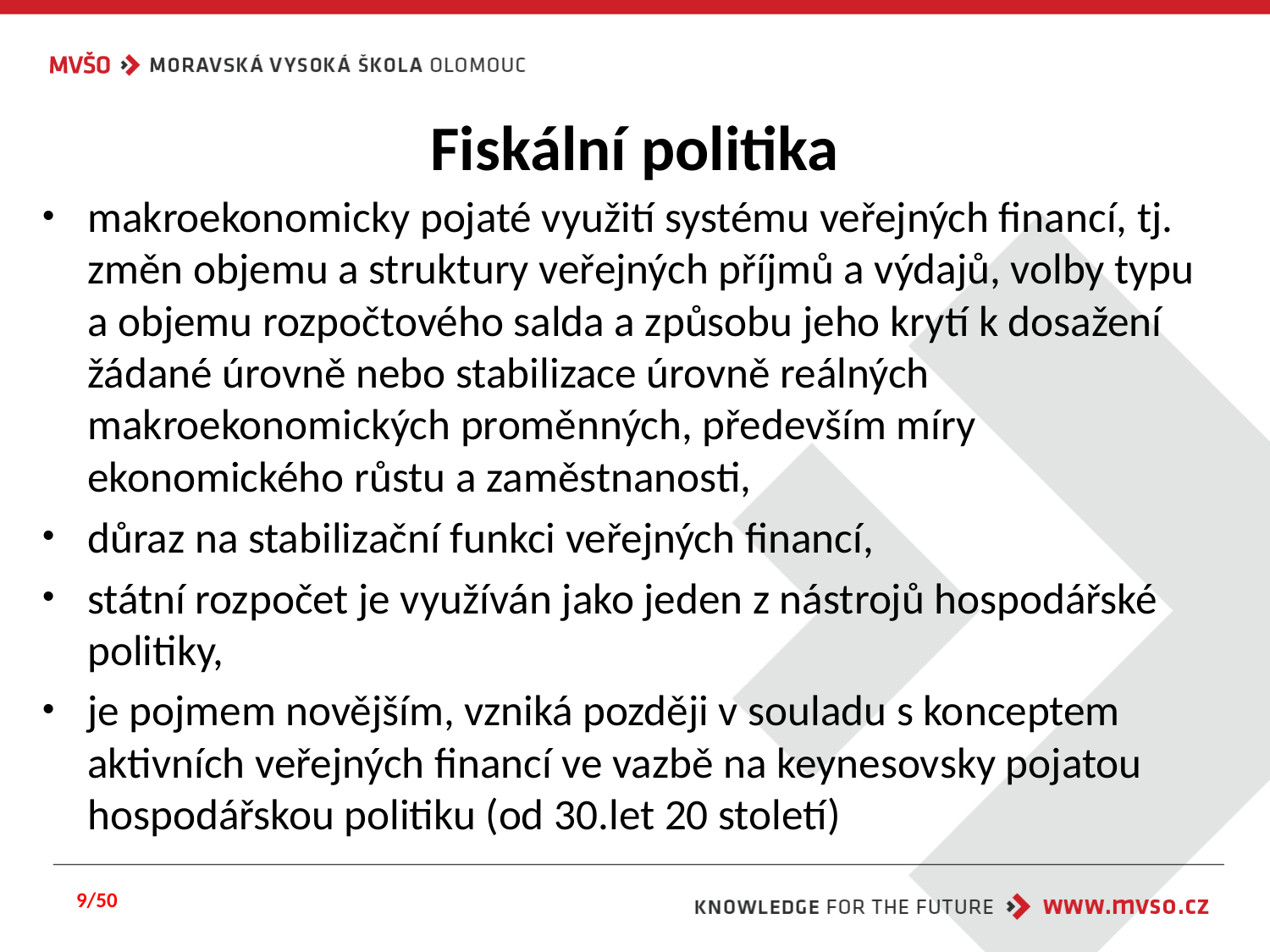

# Fiskální politika
makroekonomicky pojaté využití systému veřejných financí, tj. změn objemu a struktury veřejných příjmů a výdajů, volby typu a objemu rozpočtového salda a způsobu jeho krytí k dosažení žádané úrovně nebo stabilizace úrovně reálných makroekonomických proměnných, především míry ekonomického růstu a zaměstnanosti,
důraz na stabilizační funkci veřejných financí,
státní rozpočet je využíván jako jeden z nástrojů hospodářské politiky,
je pojmem novějším, vzniká později v souladu s konceptem aktivních veřejných financí ve vazbě na keynesovsky pojatou hospodářskou politiku (od 30.let 20 století)

9/50